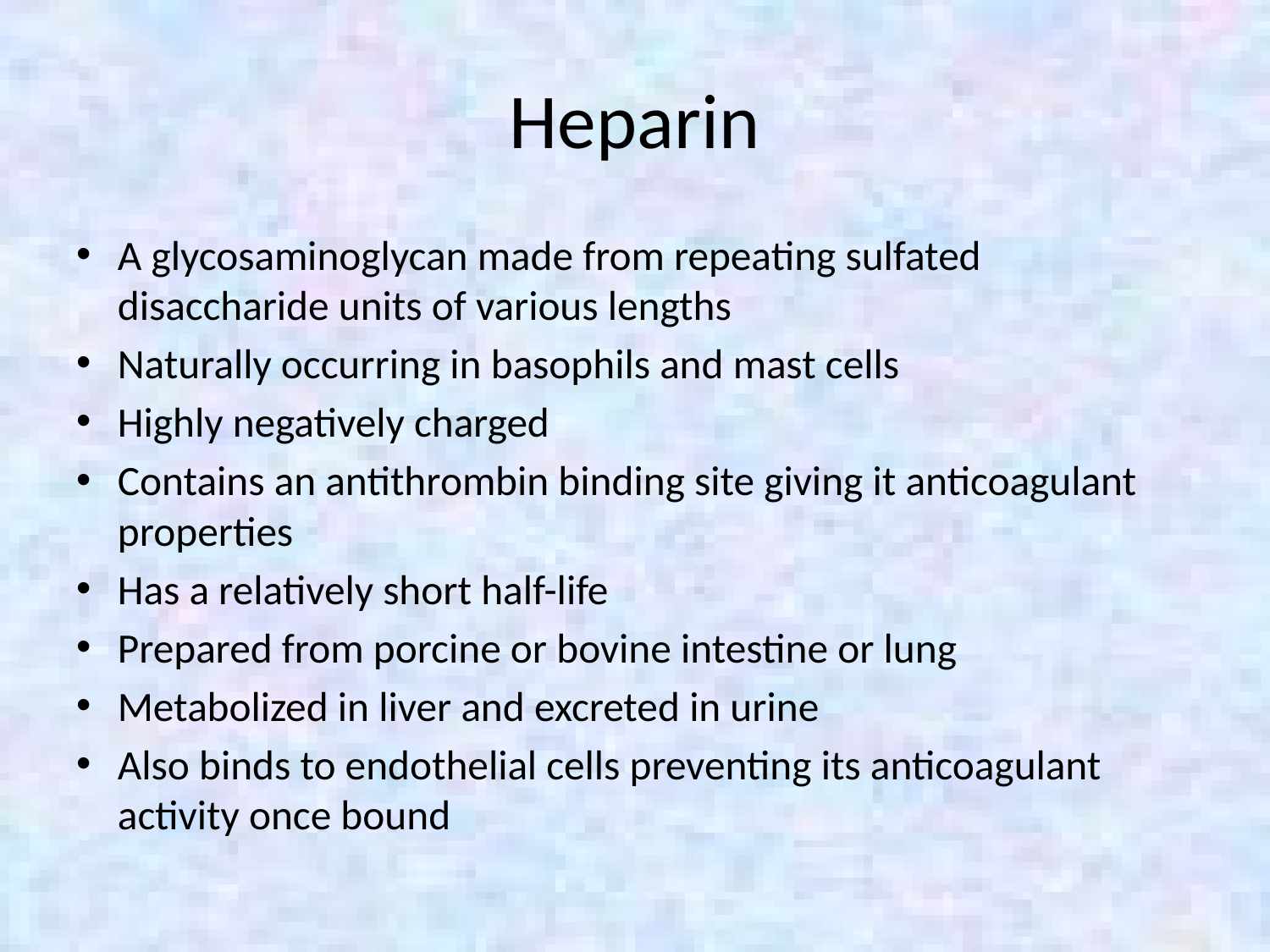

# Heparin
A glycosaminoglycan made from repeating sulfated disaccharide units of various lengths
Naturally occurring in basophils and mast cells
Highly negatively charged
Contains an antithrombin binding site giving it anticoagulant properties
Has a relatively short half-life
Prepared from porcine or bovine intestine or lung
Metabolized in liver and excreted in urine
Also binds to endothelial cells preventing its anticoagulant activity once bound